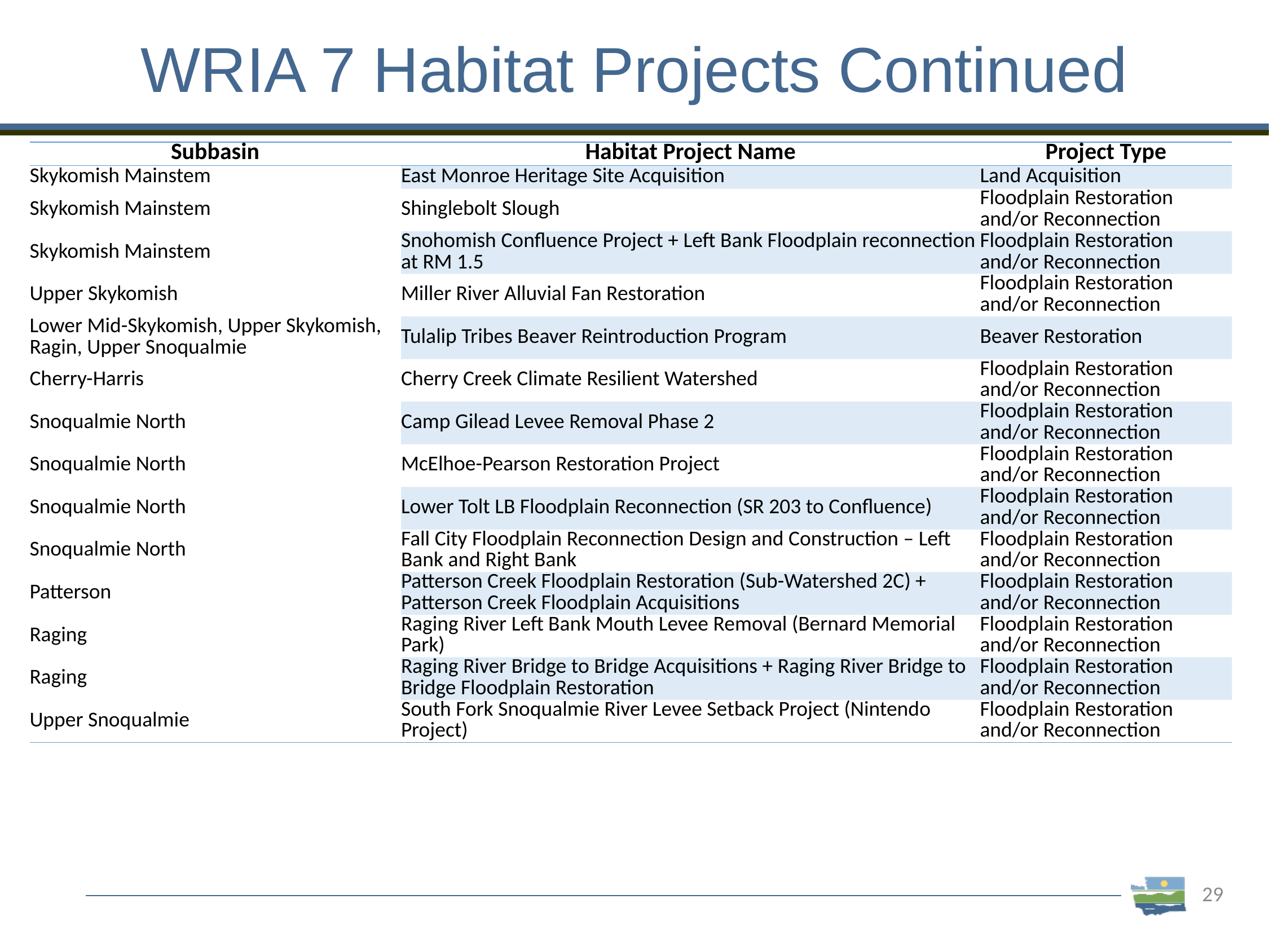

# WRIA 7 Habitat Projects Continued

| Subbasin | Habitat Project Name | Project Type |
| --- | --- | --- |
| Skykomish Mainstem | East Monroe Heritage Site Acquisition | Land Acquisition |
| Skykomish Mainstem | Shinglebolt Slough | Floodplain Restoration and/or Reconnection |
| Skykomish Mainstem | Snohomish Confluence Project + Left Bank Floodplain reconnection at RM 1.5 | Floodplain Restoration and/or Reconnection |
| Upper Skykomish | Miller River Alluvial Fan Restoration | Floodplain Restoration and/or Reconnection |
| Lower Mid-Skykomish, Upper Skykomish, Ragin, Upper Snoqualmie | Tulalip Tribes Beaver Reintroduction Program | Beaver Restoration |
| Cherry-Harris | Cherry Creek Climate Resilient Watershed | Floodplain Restoration and/or Reconnection |
| Snoqualmie North | Camp Gilead Levee Removal Phase 2 | Floodplain Restoration and/or Reconnection |
| Snoqualmie North | McElhoe-Pearson Restoration Project | Floodplain Restoration and/or Reconnection |
| Snoqualmie North | Lower Tolt LB Floodplain Reconnection (SR 203 to Confluence) | Floodplain Restoration and/or Reconnection |
| Snoqualmie North | Fall City Floodplain Reconnection Design and Construction – Left Bank and Right Bank | Floodplain Restoration and/or Reconnection |
| Patterson | Patterson Creek Floodplain Restoration (Sub-Watershed 2C) + Patterson Creek Floodplain Acquisitions | Floodplain Restoration and/or Reconnection |
| Raging | Raging River Left Bank Mouth Levee Removal (Bernard Memorial Park) | Floodplain Restoration and/or Reconnection |
| Raging | Raging River Bridge to Bridge Acquisitions + Raging River Bridge to Bridge Floodplain Restoration | Floodplain Restoration and/or Reconnection |
| Upper Snoqualmie | South Fork Snoqualmie River Levee Setback Project (Nintendo Project) | Floodplain Restoration and/or Reconnection |

29